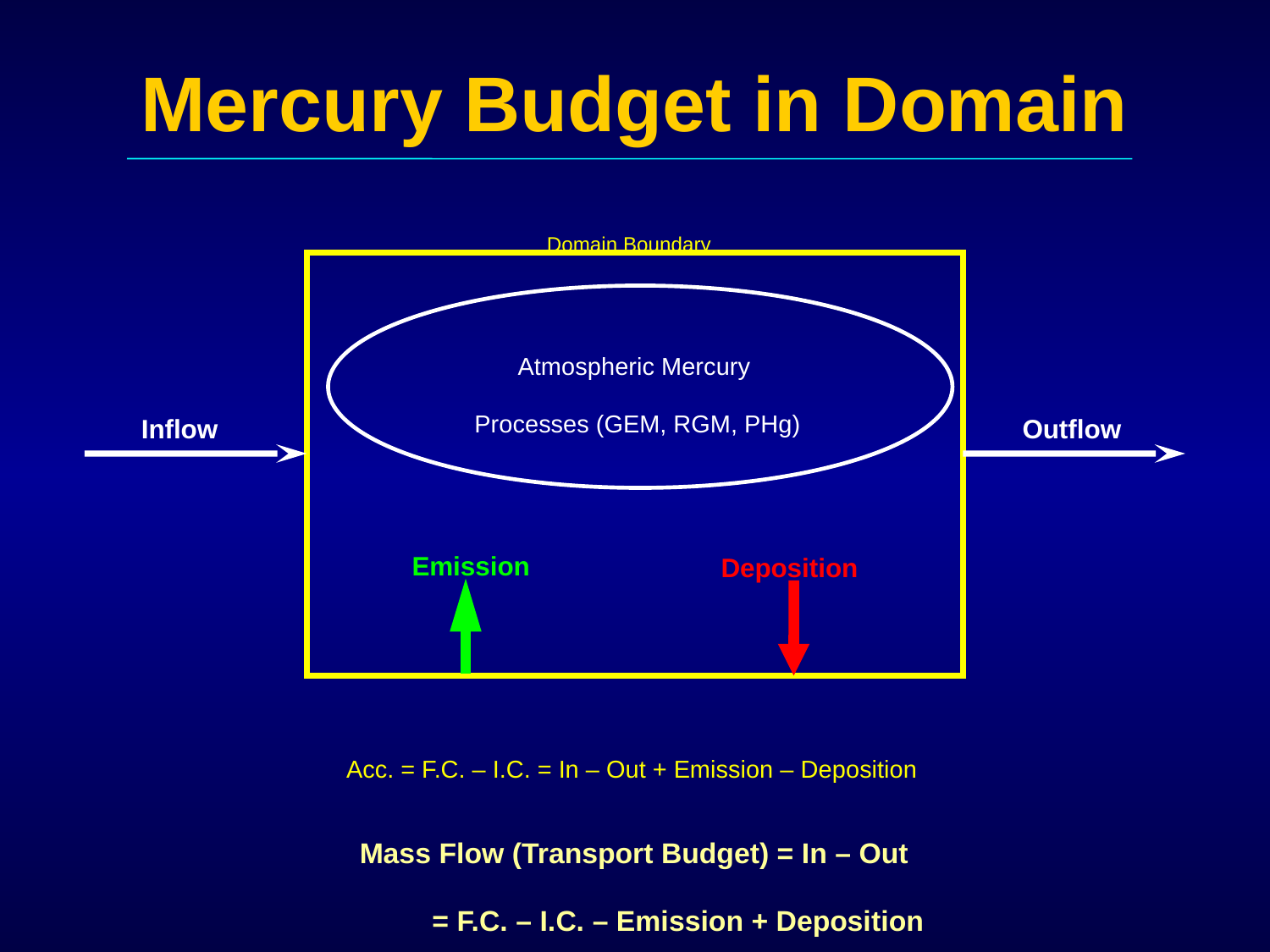

# Mercury Budget in Domain

Domain Boundary

Atmospheric Mercury
Processes (GEM, RGM, PHg)
Outflow
Inflow

Emission
Deposition

Acc. = F.C. – I.C. = In – Out + Emission – Deposition
Mass Flow (Transport Budget) = In – Out
         = F.C. – I.C. – Emission + Deposition